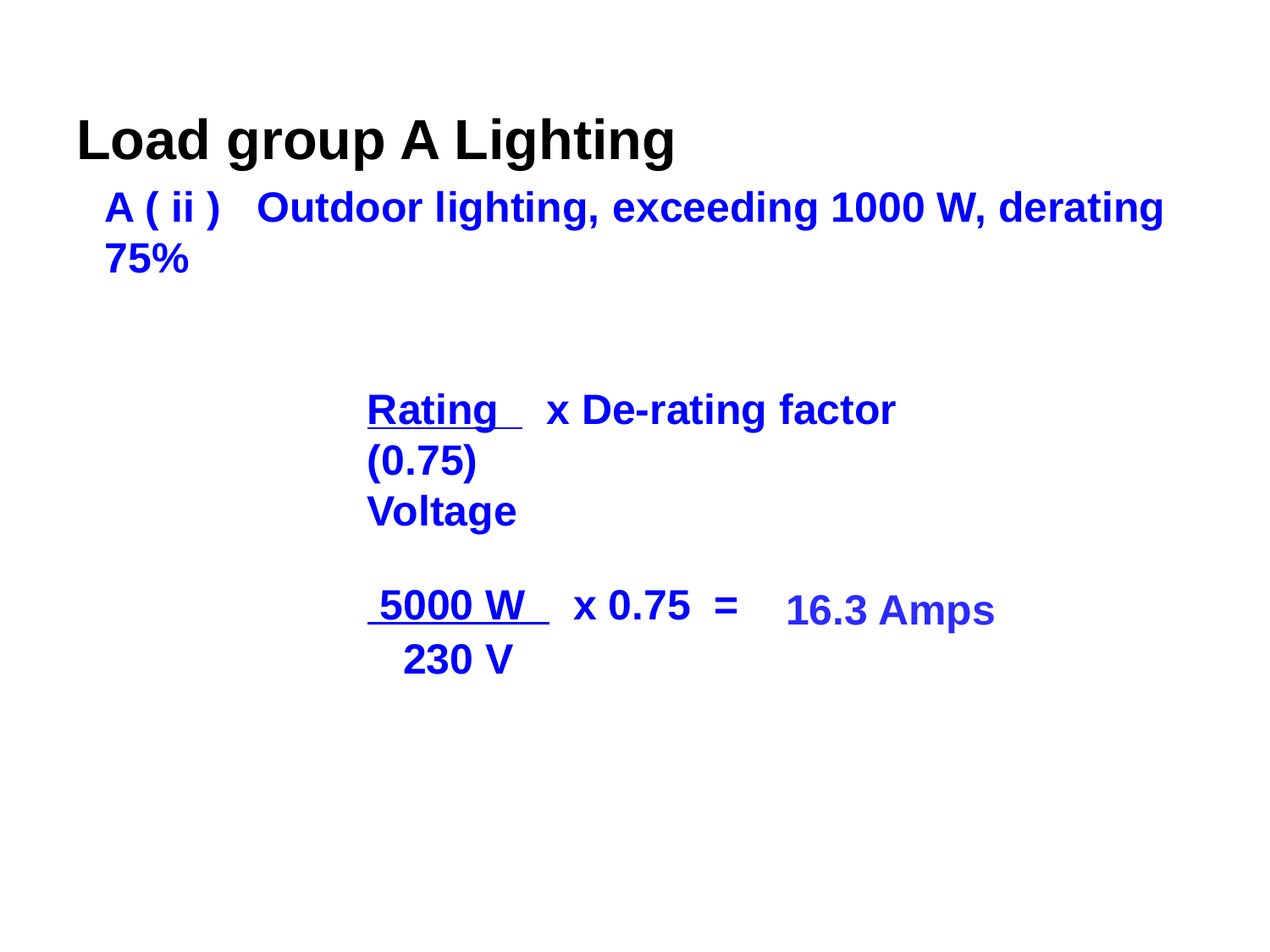

# Load group A Lighting
A ( ii )   Outdoor lighting,	exceeding 1000 W, derating 75%

Rating    x De-rating factor (0.75)
Voltage
 5000 W    x 0.75  =
   230 V
16.3 Amps